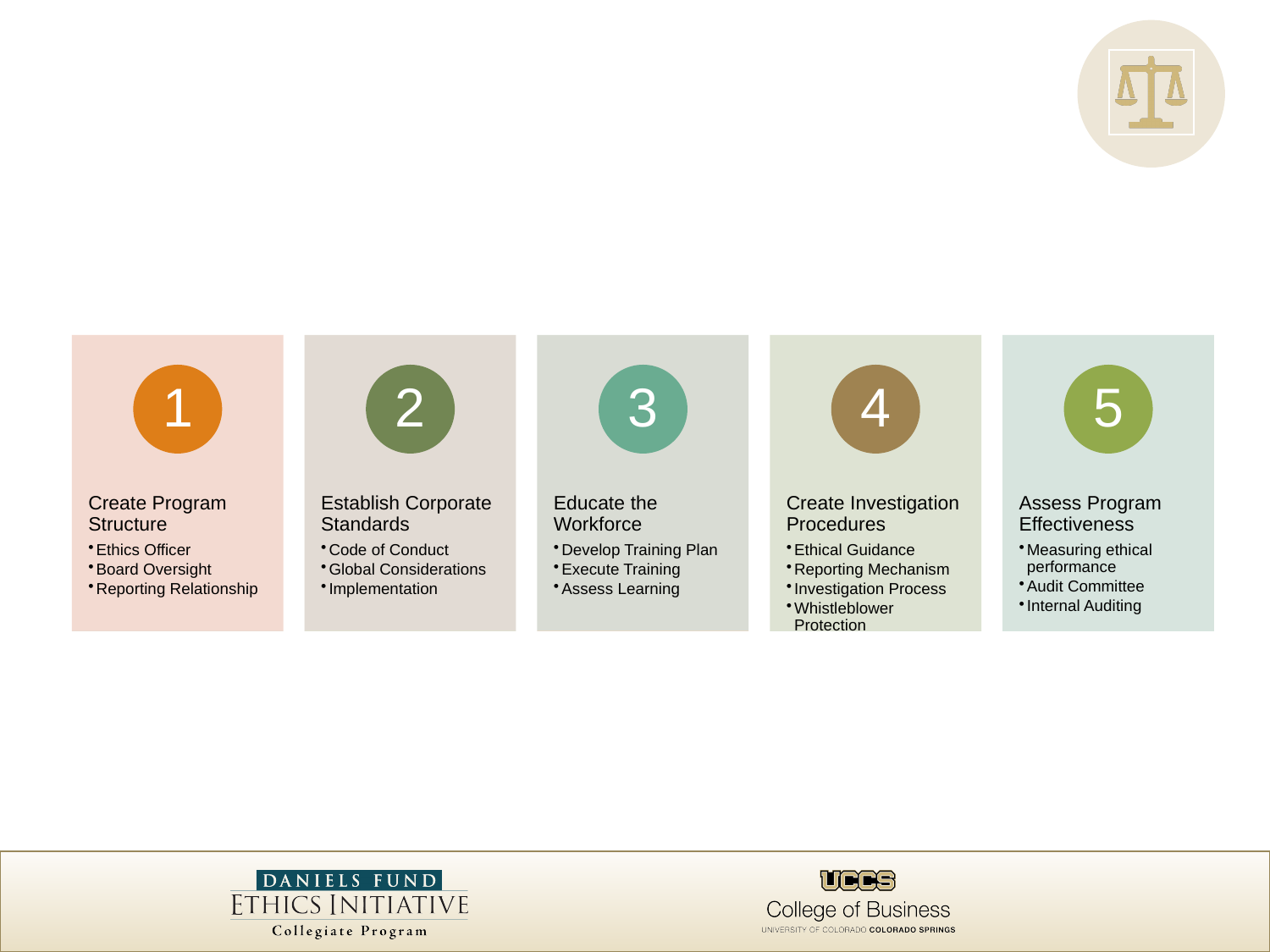

Create Program Structure
Ethics Officer
Board Oversight
Reporting Relationship
1
Establish Corporate Standards
Code of Conduct
Global Considerations
Implementation
2
Educate the Workforce
Develop Training Plan
Execute Training
Assess Learning
3
Create Investigation Procedures
Ethical Guidance
Reporting Mechanism
Investigation Process
Whistleblower Protection
4
Assess Program Effectiveness
Measuring ethical performance
Audit Committee
Internal Auditing
5